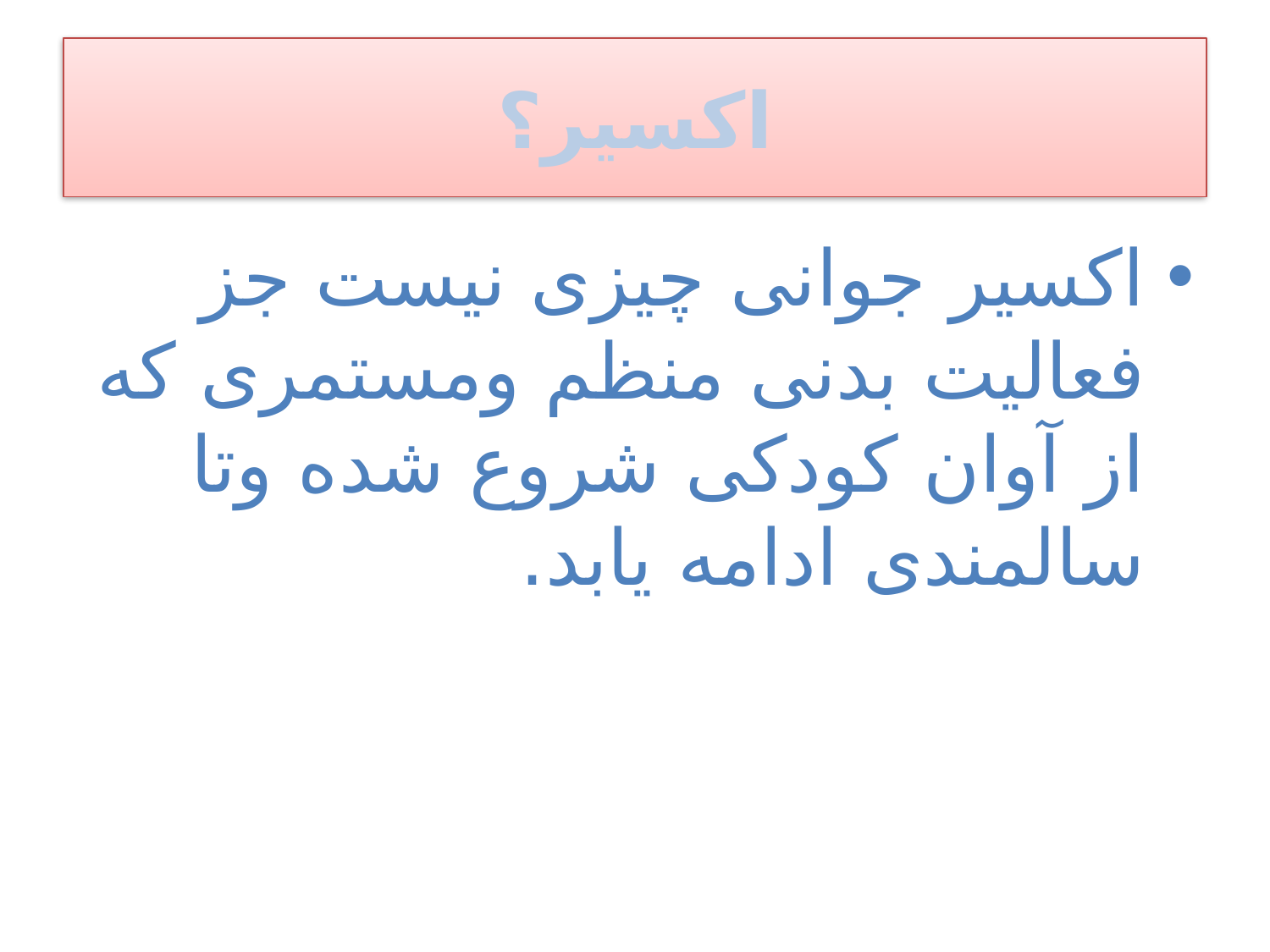

# اکسیر؟
اکسیر جوانی چیزی نیست جز فعالیت بدنی منظم ومستمری که از آوان کودکی شروع شده وتا سالمندی ادامه یابد.